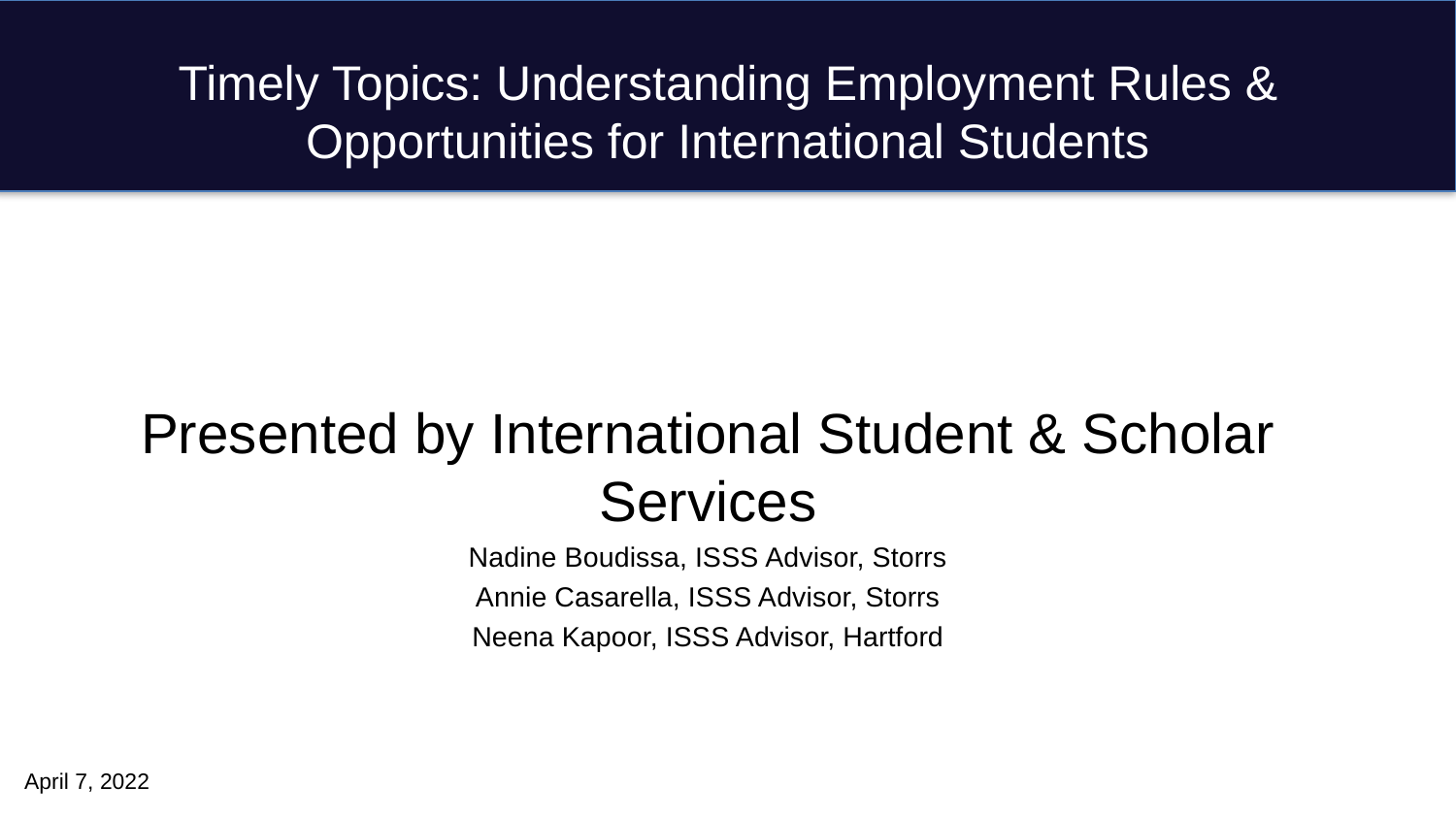

# Timely Topics: Understanding Employment Rules & Opportunities for International Students
Presented by International Student & Scholar Services
Nadine Boudissa, ISSS Advisor, Storrs
Annie Casarella, ISSS Advisor, Storrs
Neena Kapoor, ISSS Advisor, Hartford
April 7, 2022